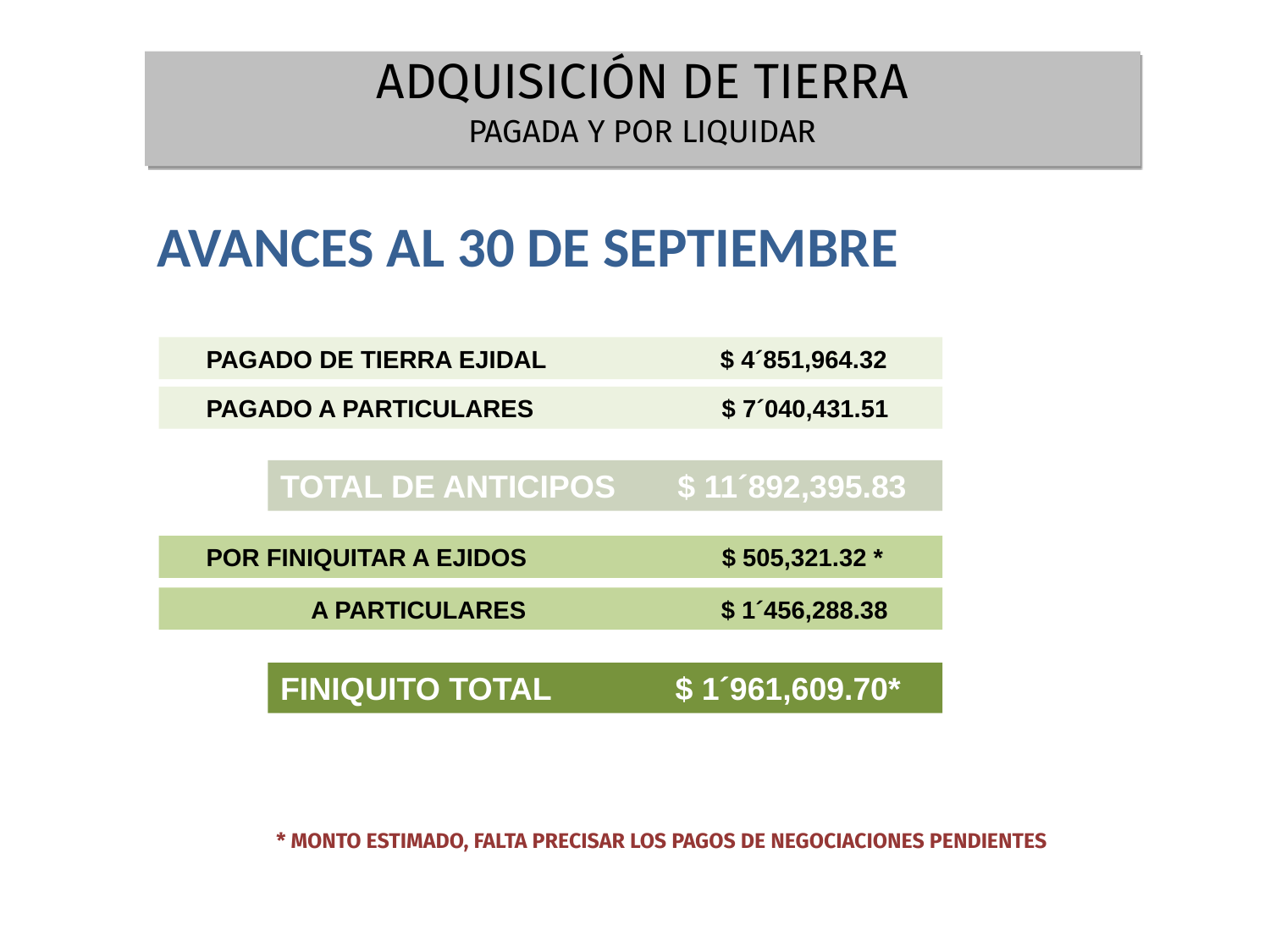

ADQUISICIÓN DE TIERRA
PAGADA Y POR LIQUIDAR
AVANCES AL 30 DE SEPTIEMBRE
     PAGADO DE TIERRA EJIDAL                         $ 4´851,964.32
     PAGADO A PARTICULARES                           $ 7´040,431.51
TOTAL DE ANTICIPOS       $ 11´892,395.83

     POR FINIQUITAR A EJIDOS                            $ 505,321.32 *
                    A PARTICULARES                            $ 1´456,288.38
FINIQUITO TOTAL              $ 1´961,609.70*
TOTAL 13´854,005.53
* MONTO ESTIMADO, FALTA PRECISAR LOS PAGOS DE NEGOCIACIONES PENDIENTES